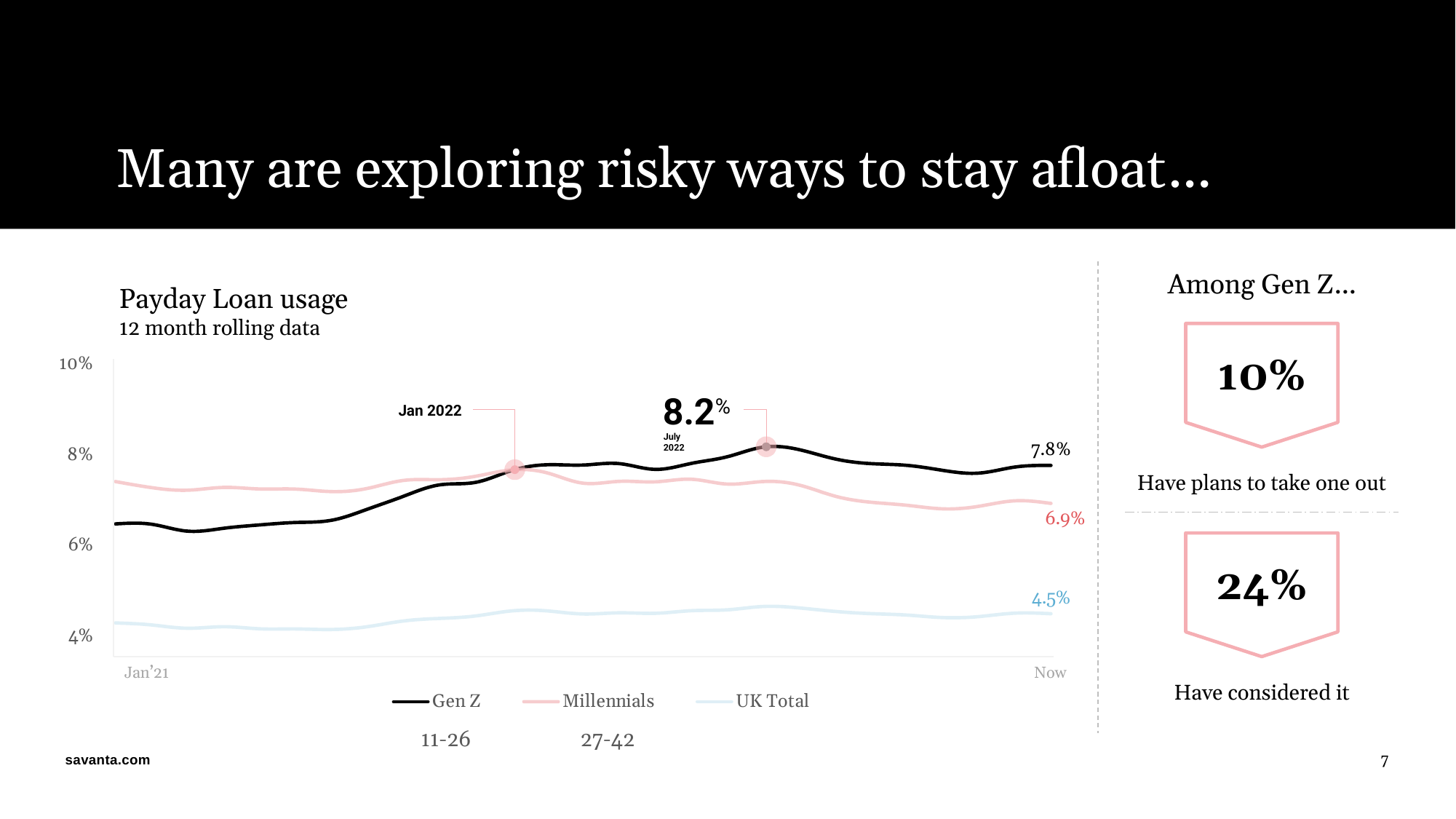

Many are exploring risky ways to stay afloat…
Among Gen Z…
Payday Loan usage
12 month rolling data
10%

### Chart

| Category | Gen Z | Millennials | UK Total |  |
|---|---|---|---|---|
| 1/31/2021 | 0.0646854117512703 | 0.0740116611123085 | 0.042861949652433395 | None |
| 2/28/2021 | 0.06461791694164276 | 0.07268618047237396 | 0.04242146387696266 | None |
| 3/31/2021 | 0.06309083104133606 | 0.0721086859703064 | 0.041688237339258194 | None |
| 4/30/2021 | 0.06371571123600006 | 0.07272550463676453 | 0.04202897474169731 | None |
| 5/31/2021 | 0.06445775926113129 | 0.07238414138555527 | 0.041569095104932785 | None |
| 6/30/2021 | 0.06499533355236053 | 0.07236012071371078 | 0.041534703224897385 | None |
| 7/31/2021 | 0.06548105925321579 | 0.07180342078208923 | 0.04141511023044586 | None |
| 8/31/2021 | 0.06791874021291733 | 0.07250244915485382 | 0.04202990233898163 | None |
| 9/30/2021 | 0.07075638324022293 | 0.07425732910633087 | 0.04328496754169464 | None |
| 10/31/2021 | 0.07327573001384735 | 0.07442651689052582 | 0.043850552290678024 | None |
| 11/30/2021 | 0.07382630556821823 | 0.07516499608755112 | 0.04438835009932518 | None |
| 12/31/2021 | 0.07641154527664185 | 0.07657352834939957 | 0.04550298675894737 | None |
| 1/31/2022 | 0.07771742343902588 | 0.07592245191335678 | 0.045513492077589035 | None |
| 2/28/2022 | 0.07765193283557892 | 0.07365535199642181 | 0.044833336025476456 | None |
| 3/31/2022 | 0.07796794176101685 | 0.0740579143166542 | 0.04508887603878975 | None |
| 4/30/2022 | 0.07670096307992935 | 0.07395404577255249 | 0.044979166239500046 | None |
| 5/31/2022 | 0.07800581306219101 | 0.07452419400215149 | 0.0455566830933094 | None |
| 6/30/2022 | 0.07947118580341339 | 0.07346415519714355 | 0.04574386402964592 | None |
| 7/31/2022 | 0.08159966766834259 | 0.07401728630065918 | 0.046485885977745056 | None |
| 8/31/2022 | 0.08104924857616425 | 0.07324936985969543 | 0.04617280513048172 | None |
| 9/30/2022 | 0.07899889349937439 | 0.07079757750034332 | 0.04540003836154938 | None |
| 10/31/2022 | 0.07796721160411835 | 0.06945758312940598 | 0.04490973427891731 | None |
| 11/30/2022 | 0.07758123427629471 | 0.06878378987312317 | 0.04459233954548836 | None |
| 12/31/2022 | 0.07647331058979034 | 0.06800316274166107 | 0.04404306784272194 | None |
| 1/31/2023 | 0.07588275521993637 | 0.06857341527938843 | 0.0442606657743454 | None |
| 2/28/2023 | 0.07721511274576187 | 0.06977370381355286 | 0.045016150921583176 | None |
| 3/31/2023 | 0.07756783813238144 | 0.06920241564512253 | 0.04488696902990341 | None |
8.2%

July 2022
Jan 2022

Have plans to take one out
24%
Jan’21
Now
Have considered it
11-26
27-42